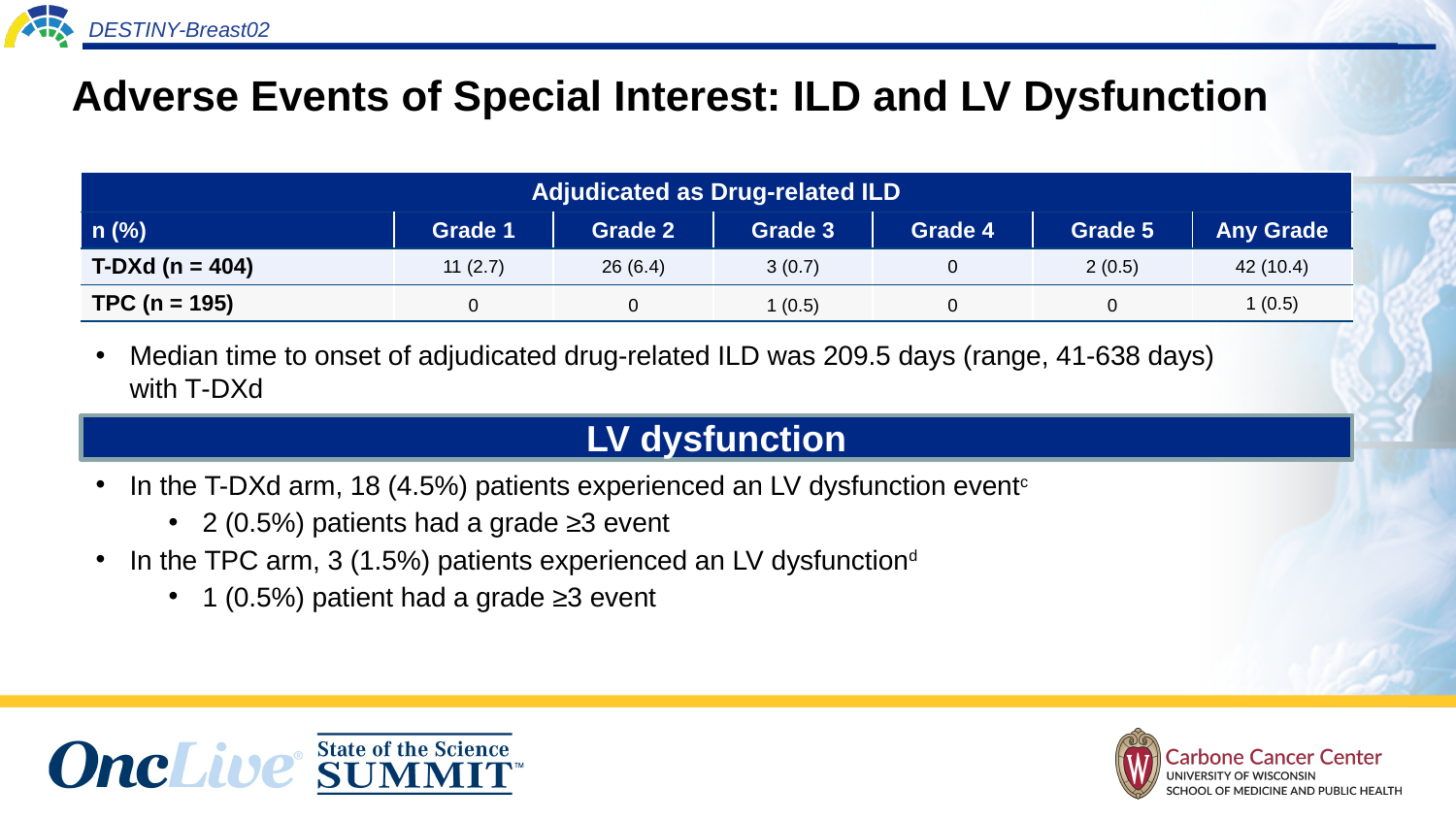

# Adverse Events of Special Interest: ILD and LV Dysfunction
| Adjudicated as Drug-related ILD |  |  |  |  |  |  |
| --- | --- | --- | --- | --- | --- | --- |
| n (%) | Grade 1 | Grade 2 | Grade 3 | Grade 4 | Grade 5 | Any Grade |
| T-DXd (n = 404) | 11 (2.7) | 26 (6.4) | 3 (0.7) | 0 | 2 (0.5) | 42 (10.4) |
| TPC (n = 195) | 0 | 0 | 1 (0.5) | 0 | 0 | 1 (0.5) |
Median time to onset of adjudicated drug-related ILD was 209.5 days (range, 41-638 days)
with T‑DXd

In the T-DXd arm, 18 (4.5%) patients experienced an LV dysfunction eventc
2 (0.5%) patients had a grade ≥3 event
In the TPC arm, 3 (1.5%) patients experienced an LV dysfunctiond
1 (0.5%) patient had a grade ≥3 event

LV dysfunction